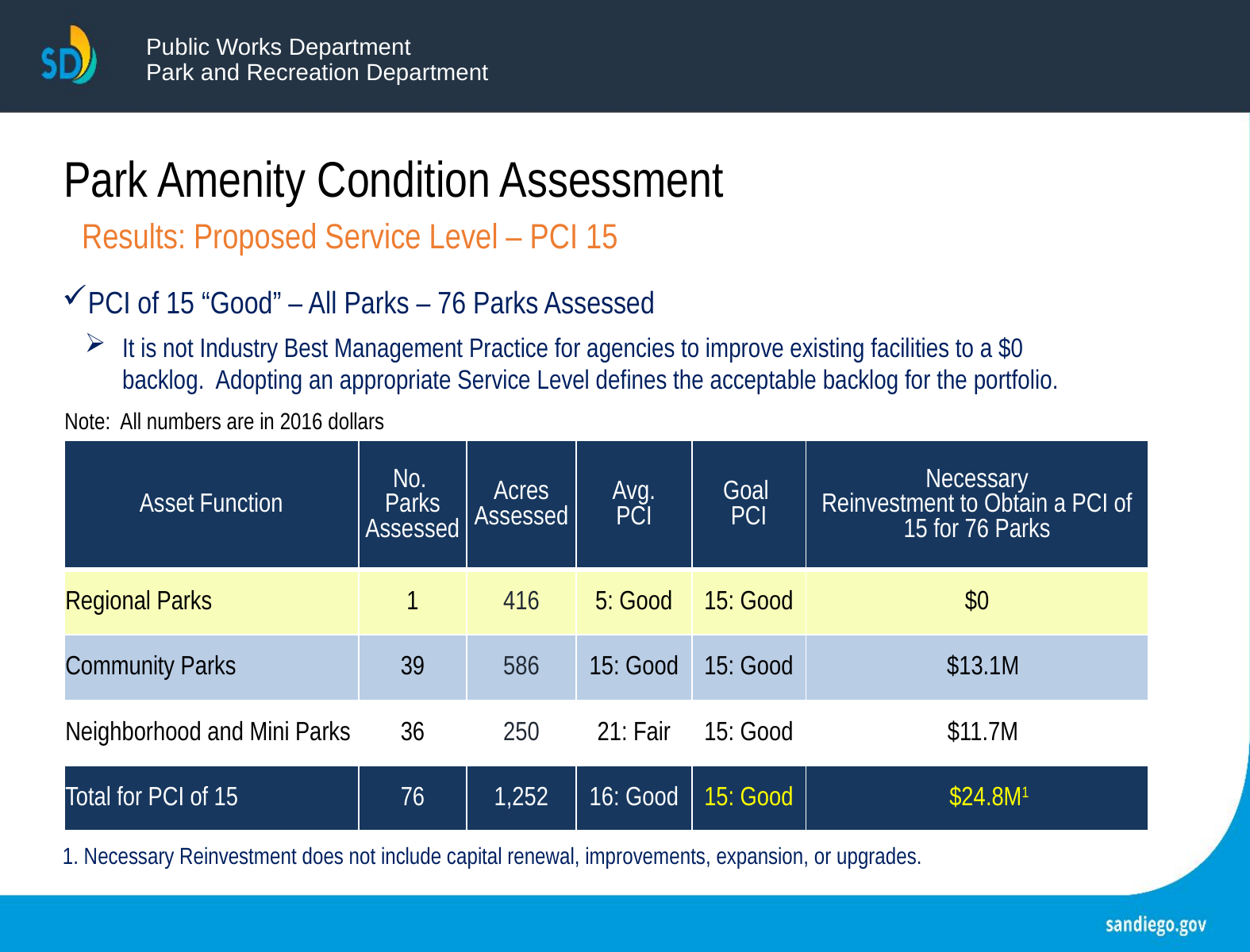

Public Works Department
Park and Recreation Department
Park Amenity Condition Assessment
# Department
Results: Proposed Service Level – PCI 15
PCI of 15 “Good” – All Parks – 76 Parks Assessed
It is not Industry Best Management Practice for agencies to improve existing facilities to a $0 backlog.  Adopting an appropriate Service Level defines the acceptable backlog for the portfolio.
Note:  All numbers are in 2016 dollars
| Asset Function | No. Parks Assessed | Acres Assessed | Avg. PCI | Goal PCI | Necessary Reinvestment to Obtain a PCI of 15 for 76 Parks |
| --- | --- | --- | --- | --- | --- |
| Regional Parks | 1 | 416 | 5: Good | 15: Good | $0 |
| Community Parks | 39 | 586 | 15: Good | 15: Good | $13.1M |
| Neighborhood and Mini Parks | 36 | 250 | 21: Fair | 15: Good | $11.7M |
| Total for PCI of 15 | 76 | 1,252 | 16: Good | 15: Good | $24.8M1 |
1. Necessary Reinvestment does not include capital renewal, improvements, expansion, or upgrades.